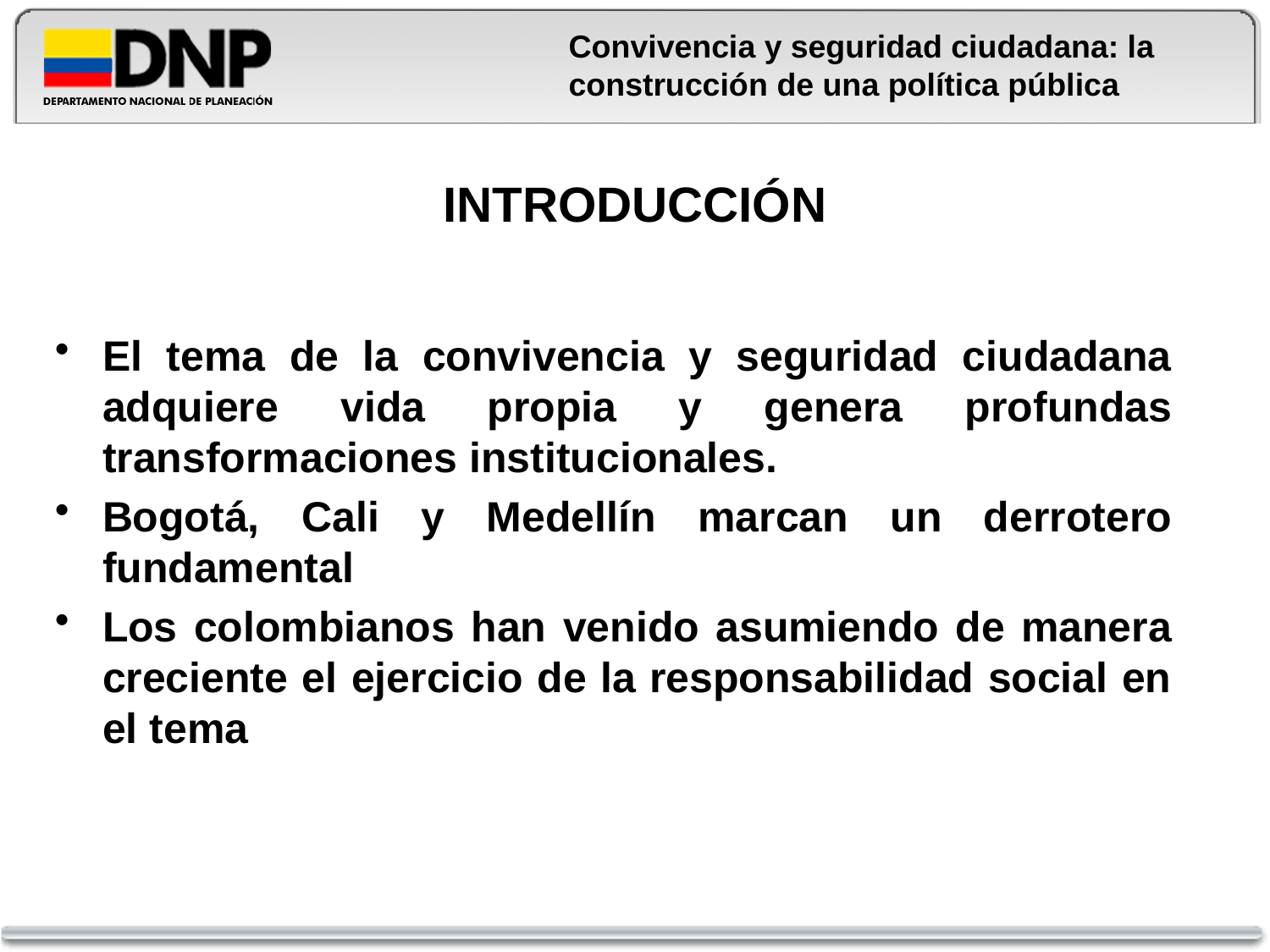

Convivencia y seguridad ciudadana: la construcción de una política pública
# INTRODUCCIÓN

El tema de la convivencia y seguridad ciudadana adquiere vida propia y genera profundas transformaciones institucionales.
Bogotá, Cali y Medellín marcan un derrotero fundamental
Los colombianos han venido asumiendo de manera creciente el ejercicio de la responsabilidad social en el tema